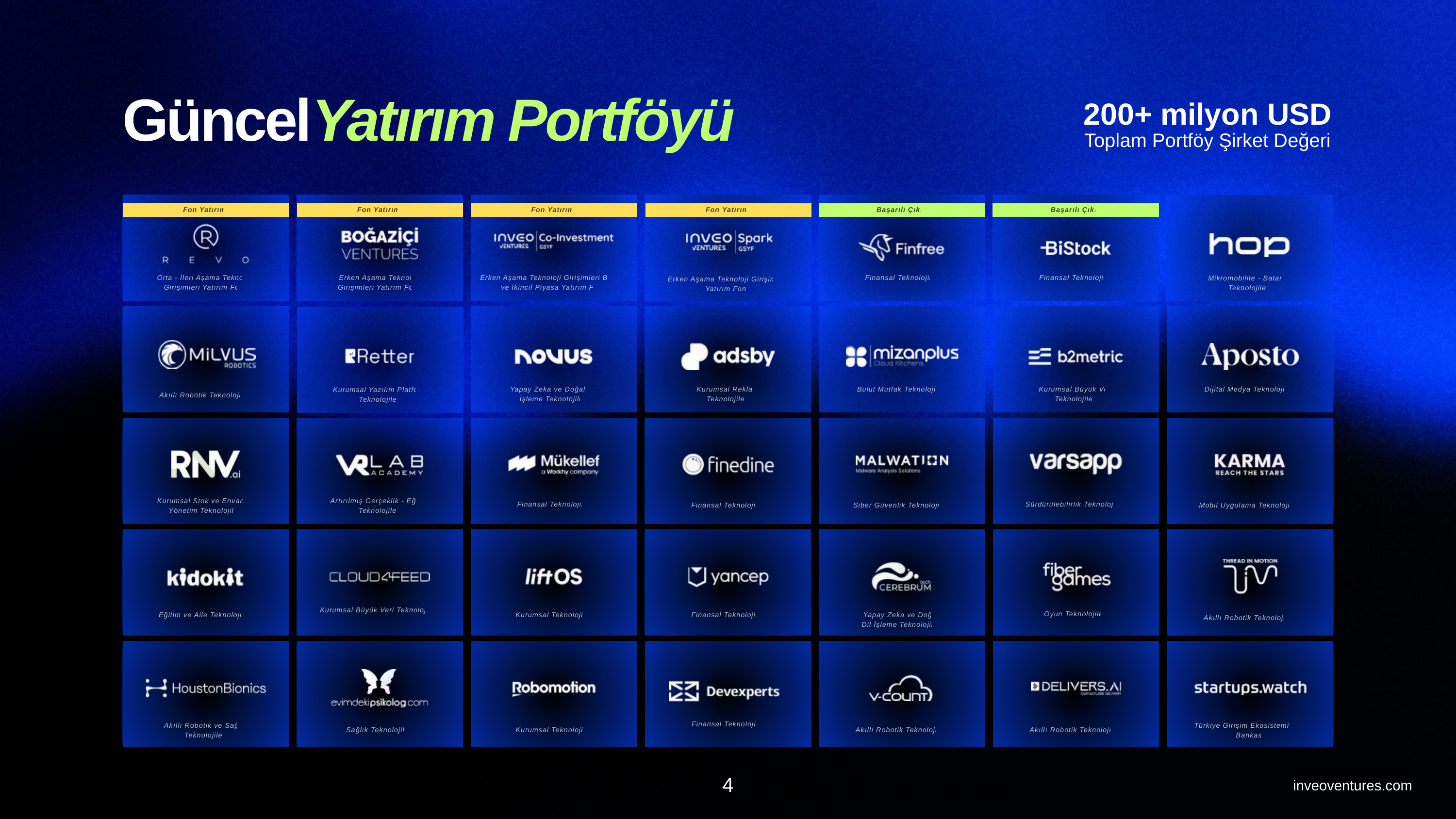

GüncelYatırım Portföyü
200+ milyon USD
Toplam Portföy Şirket Değeri

Fon Yatırımı
Fon Yatırımı
Fon Yatırımı
Fon Yatırımı
Başarılı Çıkış
Başarılı Çıkış

Orta - İleri Aşama Teknoloji Girişimleri Yatırım Fonu
Erken Aşama Teknoloji Girişimleri Yatırım Fonu
Erken Aşama Teknoloji Girişimleri Birincil ve İkincil Piyasa Yatırım Fonu
Finansal Teknolojiler
Finansal Teknolojiler
Mikromobilite - Batarya Teknolojileri
Erken Aşama Teknoloji Girişimleri Yatırım Fonu

Yapay Zeka ve Doğal Dil İşleme Teknolojileri
Kurumsal Reklam Teknolojileri
Bulut Mutfak Teknolojileri
Kurumsal Büyük Veri Teknolojileri
Dijital Medya Teknolojileri
Kurumsal Yazılım Platform Teknolojileri
Akıllı Robotik Teknolojileri

Artırılmış Gerçeklik - Eğitim Teknolojileri
Kurumsal Stok ve Envanter Yönetim Teknolojileri
Finansal Teknolojiler
Sürdürülebilirlik Teknolojileri
Finansal Teknolojiler
Siber Güvenlik Teknolojileri
Mobil Uygulama Teknolojileri

Kurumsal Büyük Veri Teknolojileri
Oyun Teknolojileri
Eğitim ve Aile Teknolojileri
Kurumsal Teknolojiler
Finansal Teknolojiler
Yapay Zeka ve Doğal
Dil İşleme Teknolojileri
Akıllı Robotik Teknolojileri

Finansal Teknolojiler
Akıllı Robotik ve Sağlık Teknolojileri
Türkiye Girişim Ekosistemi Veri Bankası
Sağlık Teknolojileri
Kurumsal Teknolojiler
Akıllı Robotik Teknolojileri
Akıllı Robotik Teknolojileri
4
inveoventures.com